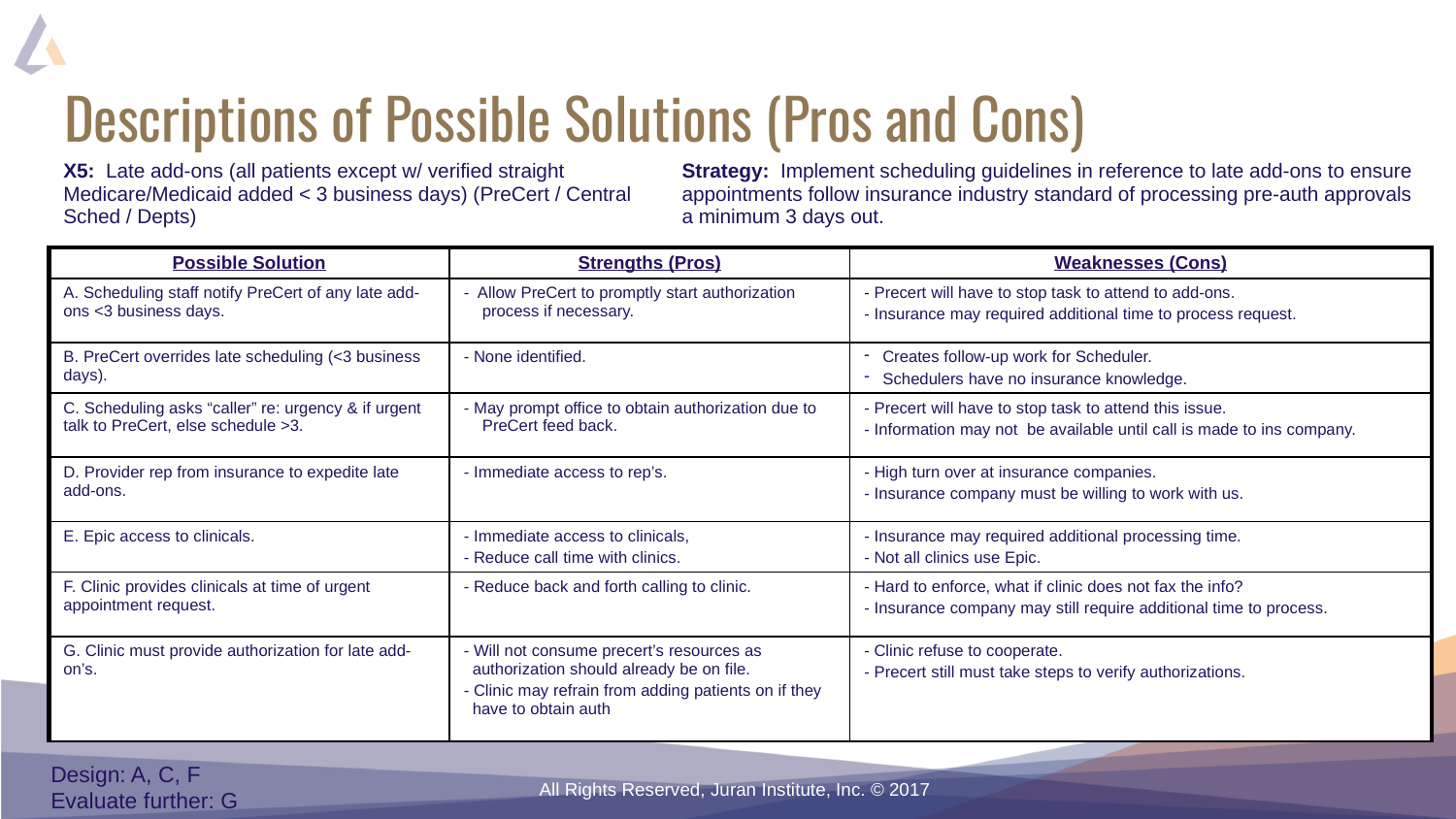

# Descriptions of Possible Solutions (Pros and Cons)
| X5: Late add-ons (all patients except w/ verified straight Medicare/Medicaid added < 3 business days) (PreCert / Central Sched / Depts) | Strategy: Implement scheduling guidelines in reference to late add-ons to ensure appointments follow insurance industry standard of processing pre-auth approvals a minimum 3 days out. |
| --- | --- |
| Possible Solution | Strengths (Pros) | Weaknesses (Cons) |
| --- | --- | --- |
| A. Scheduling staff notify PreCert of any late add-ons <3 business days. | - Allow PreCert to promptly start authorization process if necessary. | - Precert will have to stop task to attend to add-ons. - Insurance may required additional time to process request. |
| B. PreCert overrides late scheduling (<3 business days). | - None identified. | Creates follow-up work for Scheduler. Schedulers have no insurance knowledge. |
| C. Scheduling asks “caller” re: urgency & if urgent talk to PreCert, else schedule >3. | - May prompt office to obtain authorization due to PreCert feed back. | - Precert will have to stop task to attend this issue. - Information may not be available until call is made to ins company. |
| D. Provider rep from insurance to expedite late add-ons. | - Immediate access to rep’s. | - High turn over at insurance companies. - Insurance company must be willing to work with us. |
| E. Epic access to clinicals. | - Immediate access to clinicals, - Reduce call time with clinics. | - Insurance may required additional processing time. - Not all clinics use Epic. |
| F. Clinic provides clinicals at time of urgent appointment request. | - Reduce back and forth calling to clinic. | - Hard to enforce, what if clinic does not fax the info? - Insurance company may still require additional time to process. |
| G. Clinic must provide authorization for late add-on’s. | - Will not consume precert’s resources as authorization should already be on file. - Clinic may refrain from adding patients on if they have to obtain auth | - Clinic refuse to cooperate. - Precert still must take steps to verify authorizations. |
Design: A, C, F
Evaluate further: G